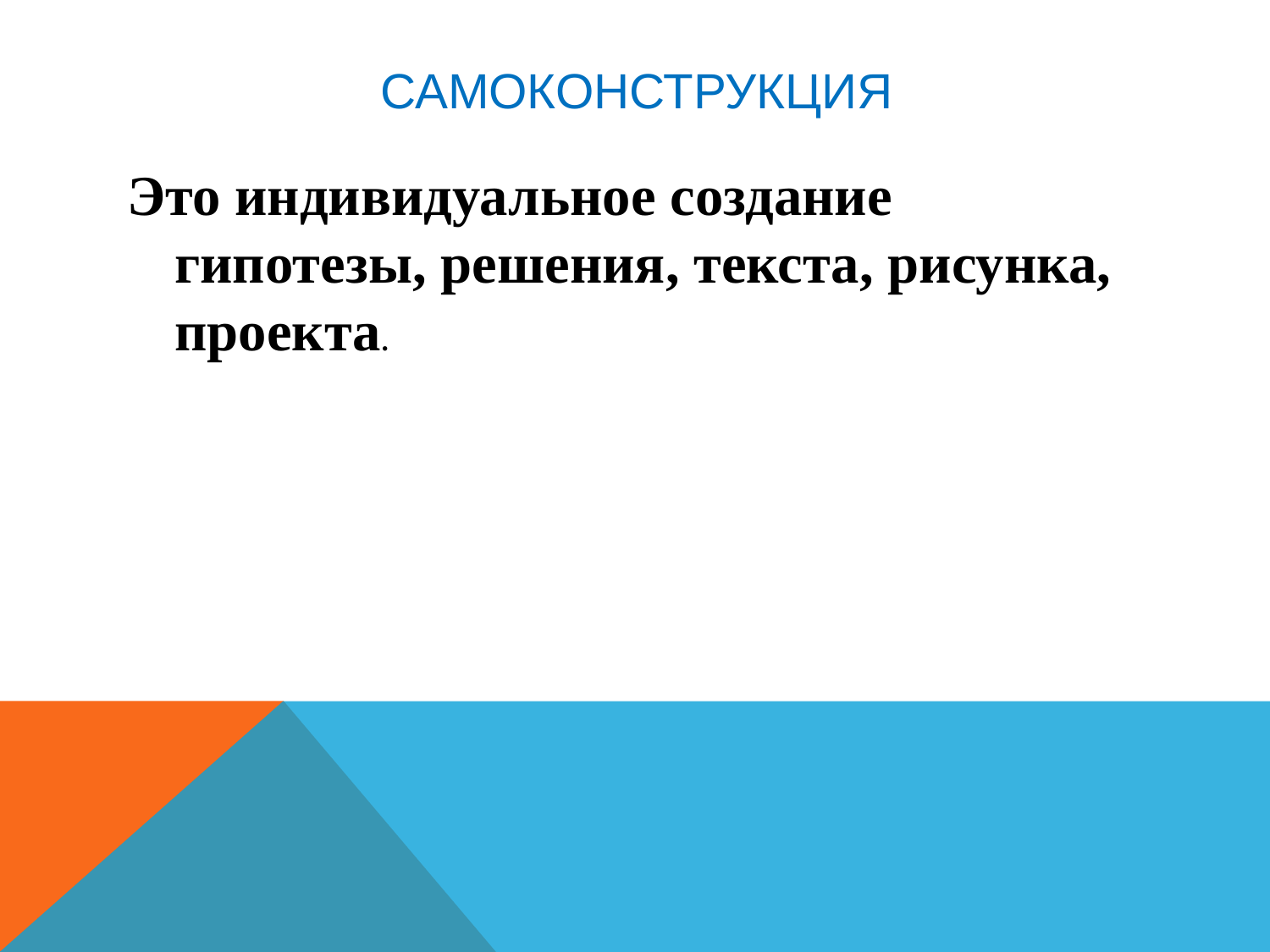

# Самоконструкция
Это индивидуальное создание гипотезы, решения, текста, рисунка, проекта.